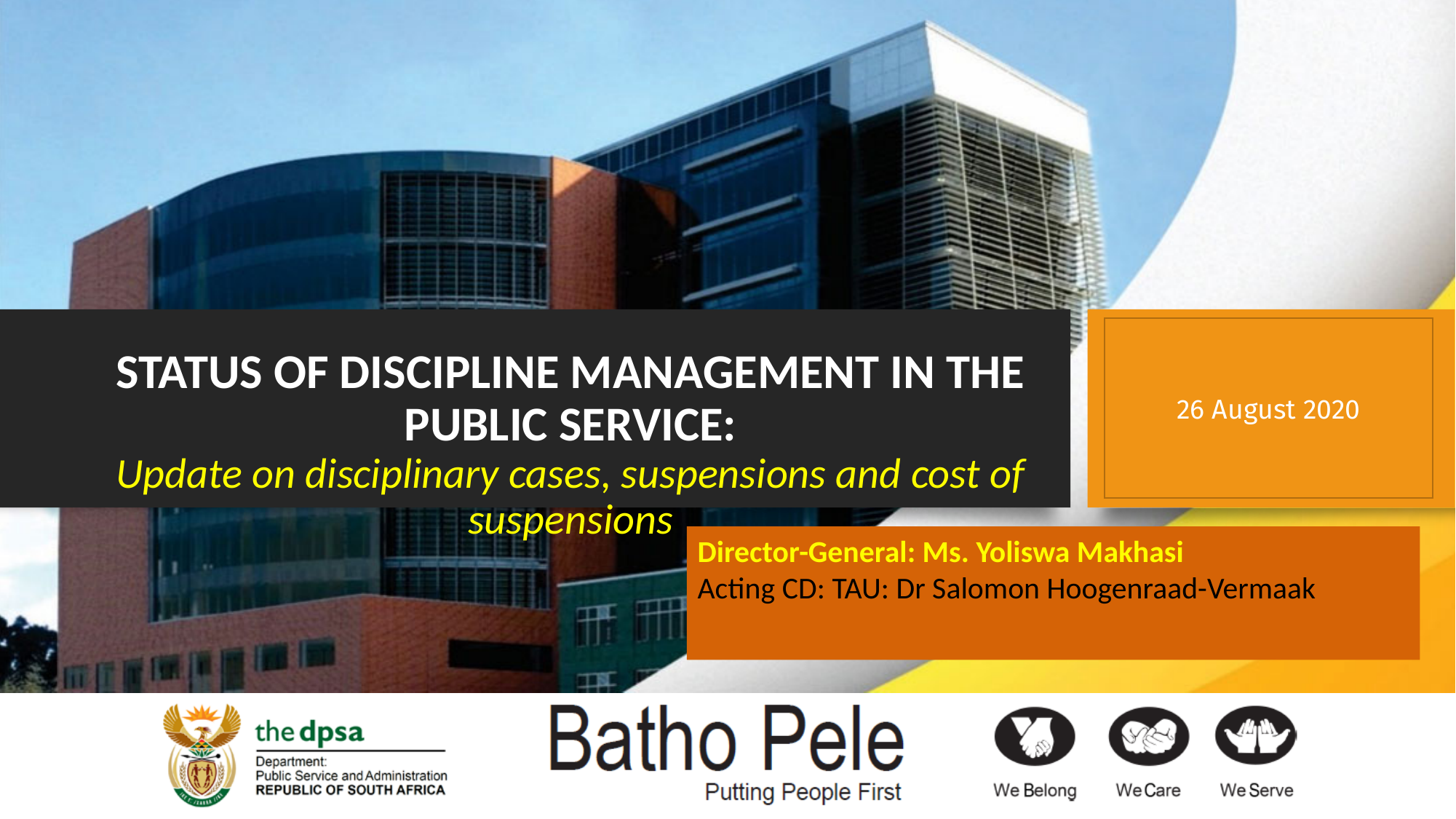

# STATUS OF DISCIPLINE MANAGEMENT IN THE PUBLIC SERVICE: Update on disciplinary cases, suspensions and cost of suspensions
26 August 2020
Director-General: Ms. Yoliswa Makhasi
Acting CD: TAU: Dr Salomon Hoogenraad-Vermaak